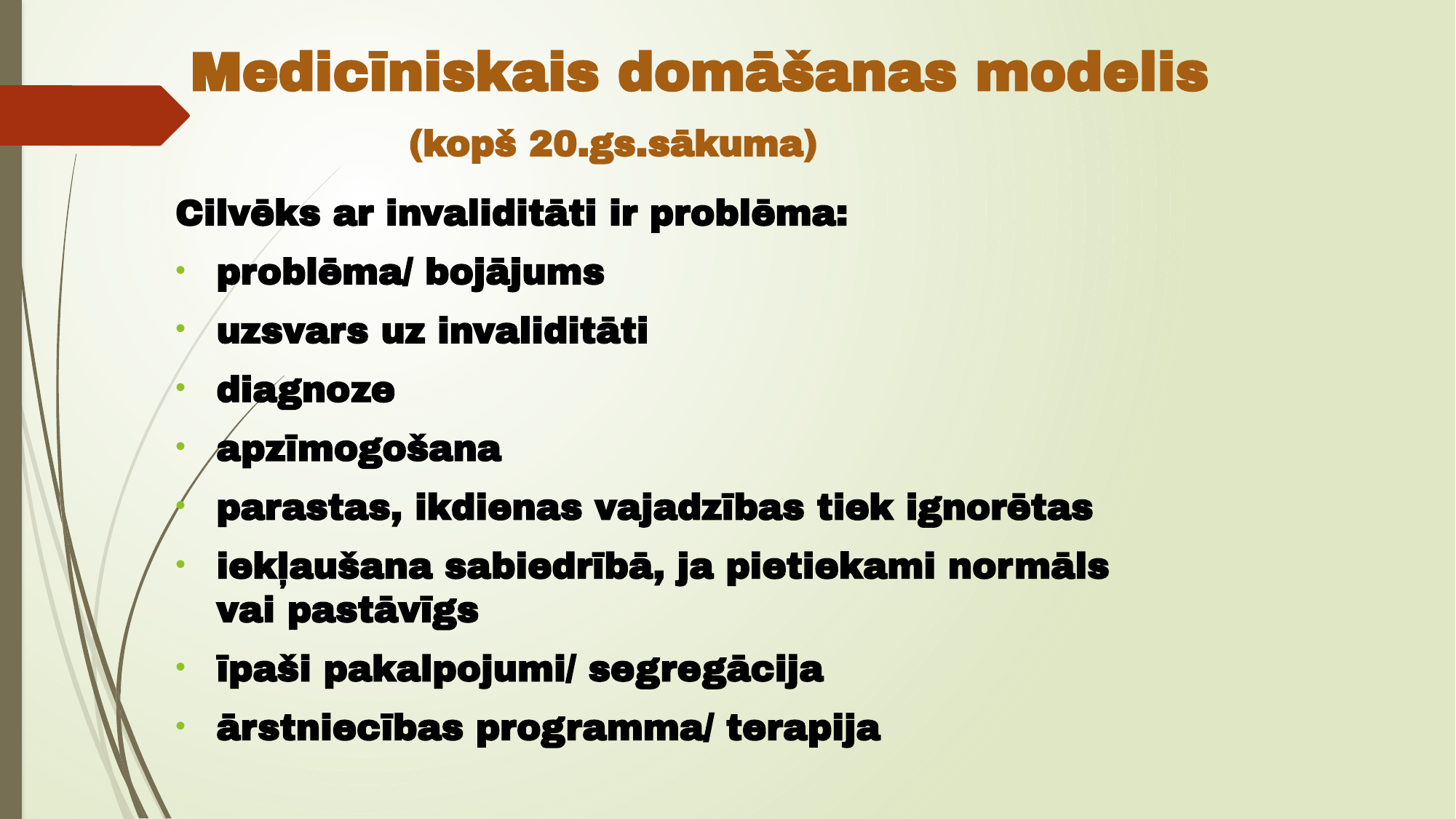

# Medicīniskais domāšanas modelis              (kopš 20.gs.sākuma)
Cilvēks ar invaliditāti ir problēma:
problēma/ bojājums
uzsvars uz invaliditāti
diagnoze
apzīmogošana
parastas, ikdienas vajadzības tiek ignorētas
iekļaušana sabiedrībā, ja pietiekami normāls vai pastāvīgs
īpaši pakalpojumi/ segregācija
ārstniecības programma/ terapija